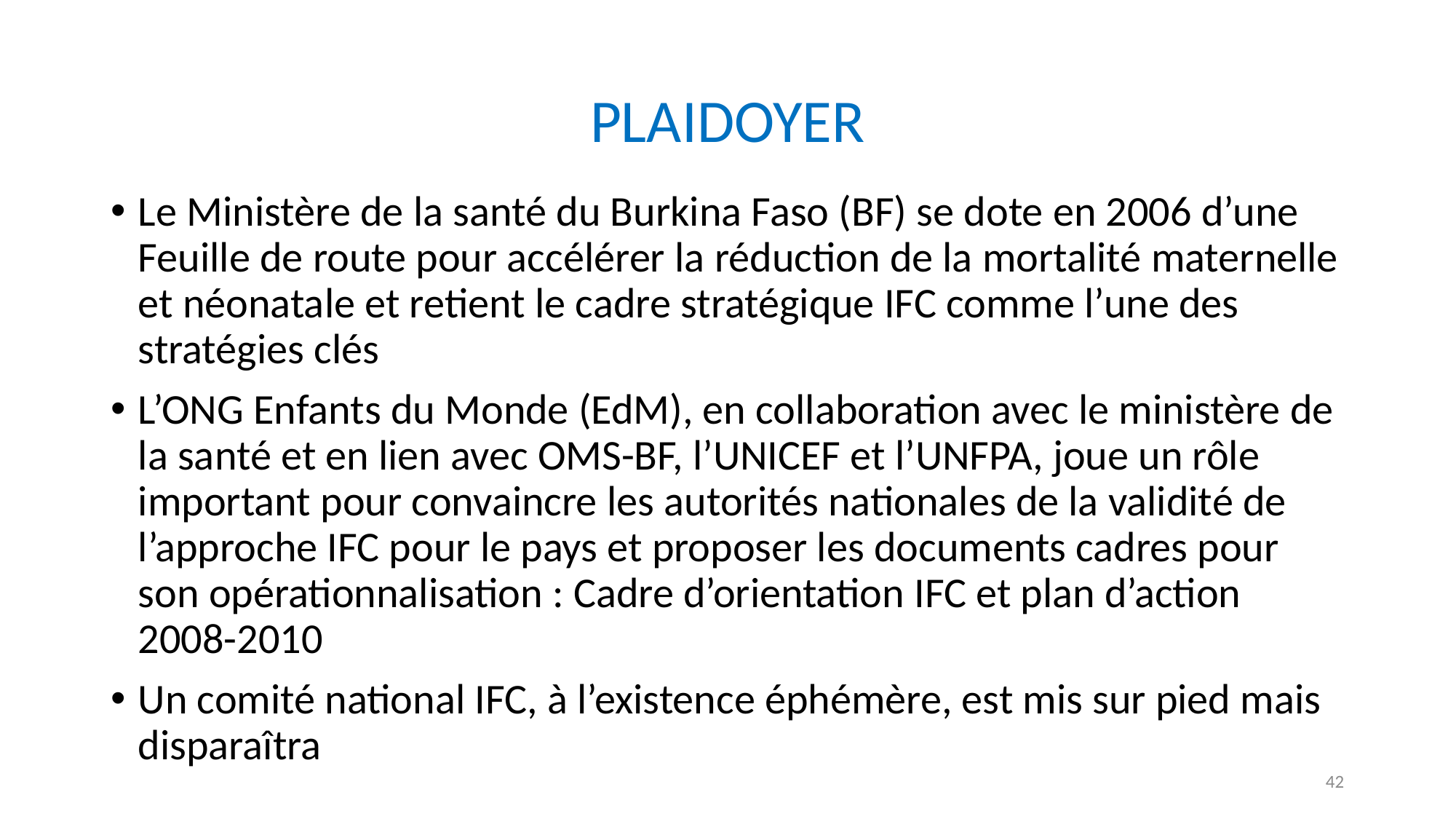

# PLAIDOYER
Le Ministère de la santé du Burkina Faso (BF) se dote en 2006 d’une Feuille de route pour accélérer la réduction de la mortalité maternelle et néonatale et retient le cadre stratégique IFC comme l’une des stratégies clés
L’ONG Enfants du Monde (EdM), en collaboration avec le ministère de la santé et en lien avec OMS-BF, l’UNICEF et l’UNFPA, joue un rôle important pour convaincre les autorités nationales de la validité de l’approche IFC pour le pays et proposer les documents cadres pour son opérationnalisation : Cadre d’orientation IFC et plan d’action 2008-2010
Un comité national IFC, à l’existence éphémère, est mis sur pied mais disparaîtra
42